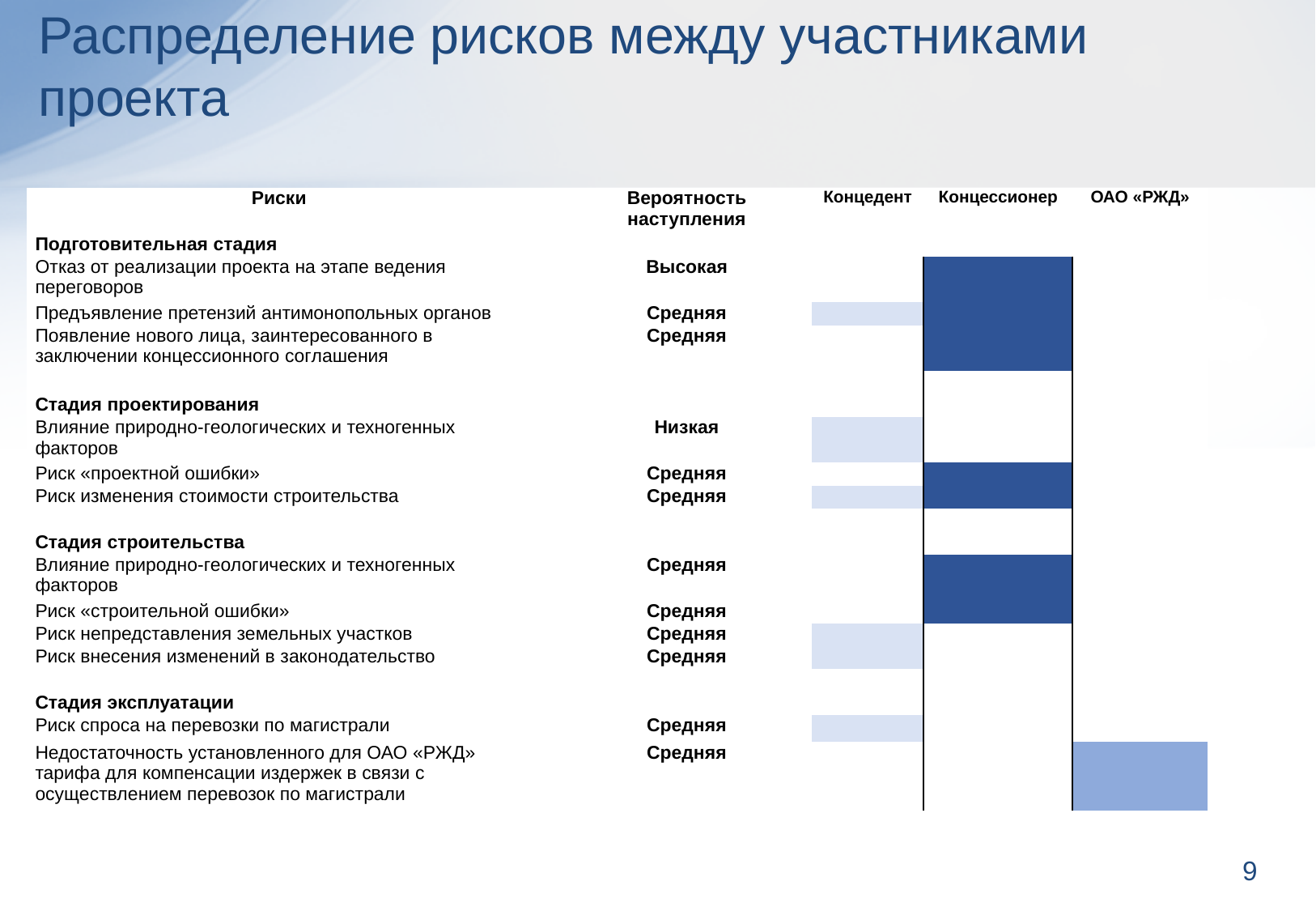

# Распределение рисков между участниками проекта
| Риски |  | Вероятность наступления | Концедент | Концессионер | ОАО «РЖД» |
| --- | --- | --- | --- | --- | --- |
| Подготовительная стадия |  |  |  |  |  |
| Отказ от реализации проекта на этапе ведения переговоров |  | Высокая |  |  |  |
| Предъявление претензий антимонопольных органов |  | Средняя |  |  |  |
| Появление нового лица, заинтересованного в заключении концессионного соглашения |  | Средняя |  |  |  |
|  |  |  |  |  |  |
| Стадия проектирования |  |  |  |  |  |
| Влияние природно-геологических и техногенных факторов |  | Низкая |  |  |  |
| Риск «проектной ошибки» |  | Средняя |  |  |  |
| Риск изменения стоимости строительства |  | Средняя |  |  |  |
|  |  |  |  |  |  |
| Стадия строительства |  |  |  |  |  |
| Влияние природно-геологических и техногенных факторов |  | Средняя |  |  |  |
| Риск «строительной ошибки» |  | Средняя |  |  |  |
| Риск непредставления земельных участков |  | Средняя |  |  |  |
| Риск внесения изменений в законодательство |  | Средняя |  |  |  |
|  |  |  |  |  |  |
| Стадия эксплуатации |  |  |  |  |  |
| Риск спроса на перевозки по магистрали |  | Средняя |  |  |  |
| Недостаточность установленного для ОАО «РЖД» тарифа для компенсации издержек в связи с осуществлением перевозок по магистрали |  | Средняя |  |  |  |
9